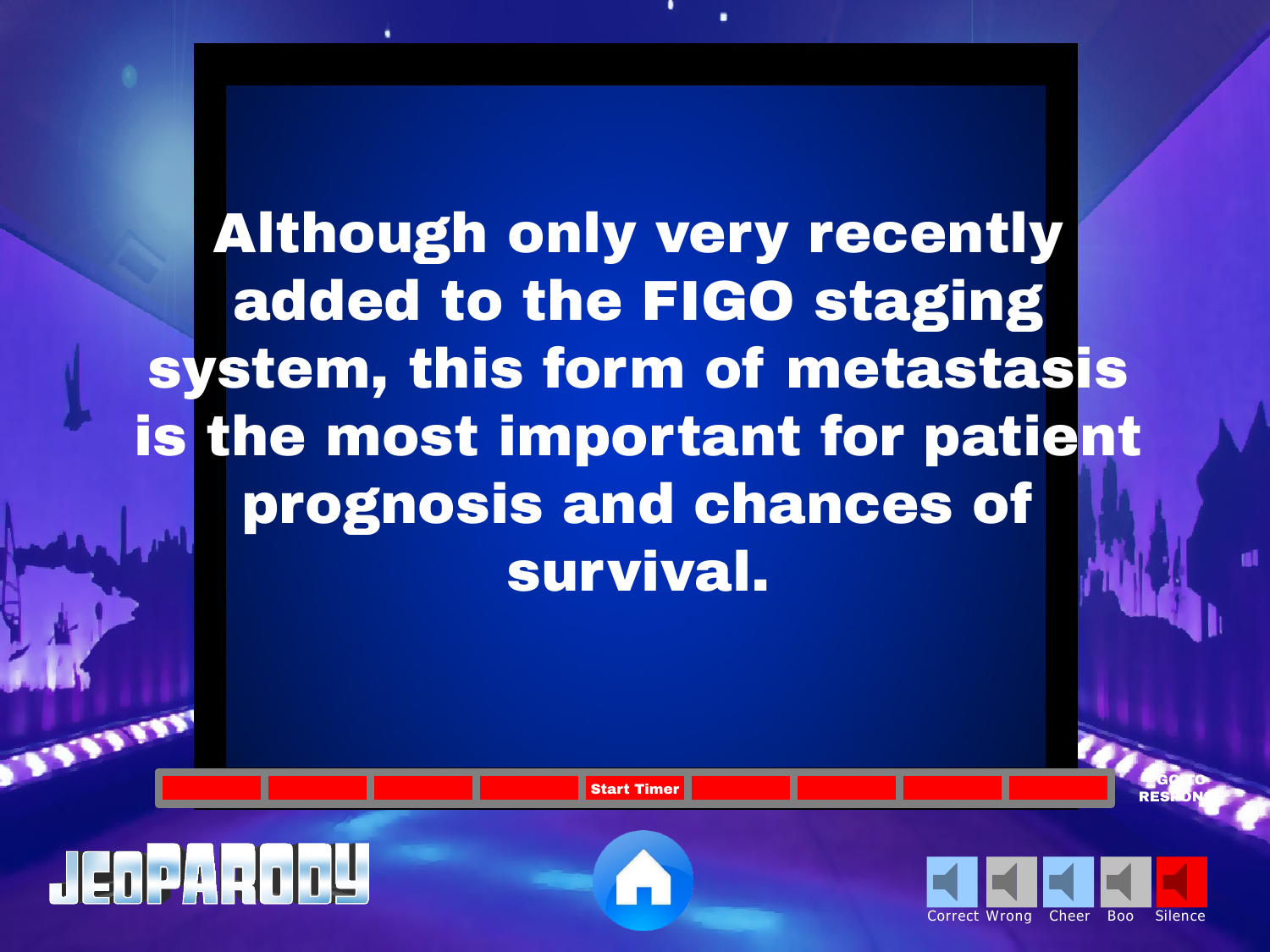

Although only very recently added to the FIGO staging system, this form of metastasis is the most important for patient prognosis and chances of survival.